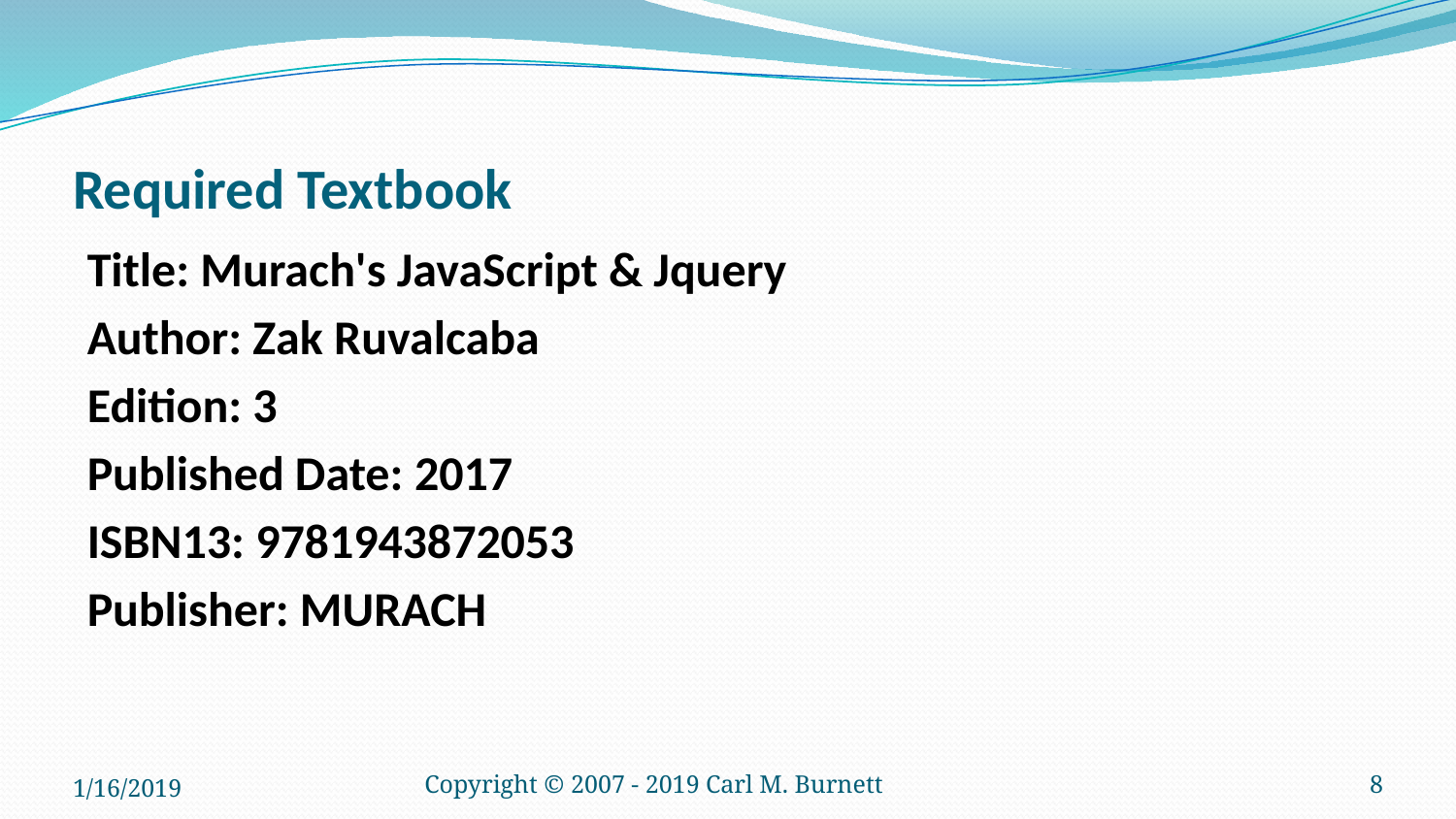

# Required Textbook
Title: Murach's JavaScript & Jquery
Author: Zak Ruvalcaba
Edition: 3
Published Date: 2017
ISBN13: 9781943872053
Publisher: MURACH

1/16/2019
Copyright © 2007 - 2019 Carl M. Burnett
8